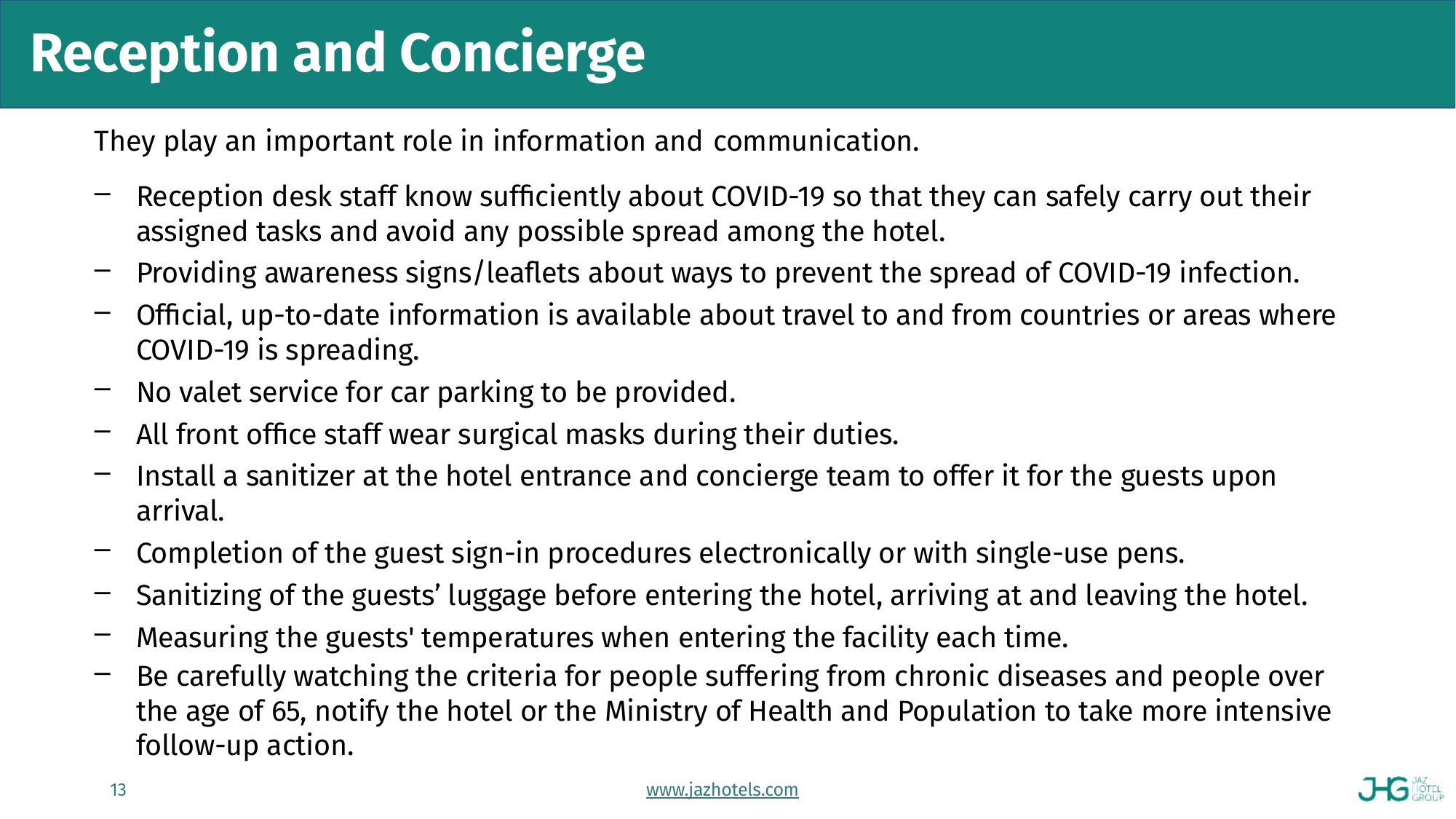

# Reception and Concierge
They play an important role in information and communication.
Reception desk staff know sufficiently about COVID-19 so that they can safely carry out their
assigned tasks and avoid any possible spread among the hotel.
Providing awareness signs/leaflets about ways to prevent the spread of COVID-19 infection.
Official, up-to-date information is available about travel to and from countries or areas where  COVID-19 is spreading.
No valet service for car parking to be provided.
All front office staff wear surgical masks during their duties.
Install a sanitizer at the hotel entrance and concierge team to offer it for the guests upon  arrival.
Completion of the guest sign-in procedures electronically or with single-use pens.
Sanitizing of the guests’ luggage before entering the hotel, arriving at and leaving the hotel.
Measuring the guests' temperatures when entering the facility each time.
Be carefully watching the criteria for people suffering from chronic diseases and people over  the age of 65, notify the hotel or the Ministry of Health and Population to take more intensive  follow-up action.
13
www.jazhotels.com